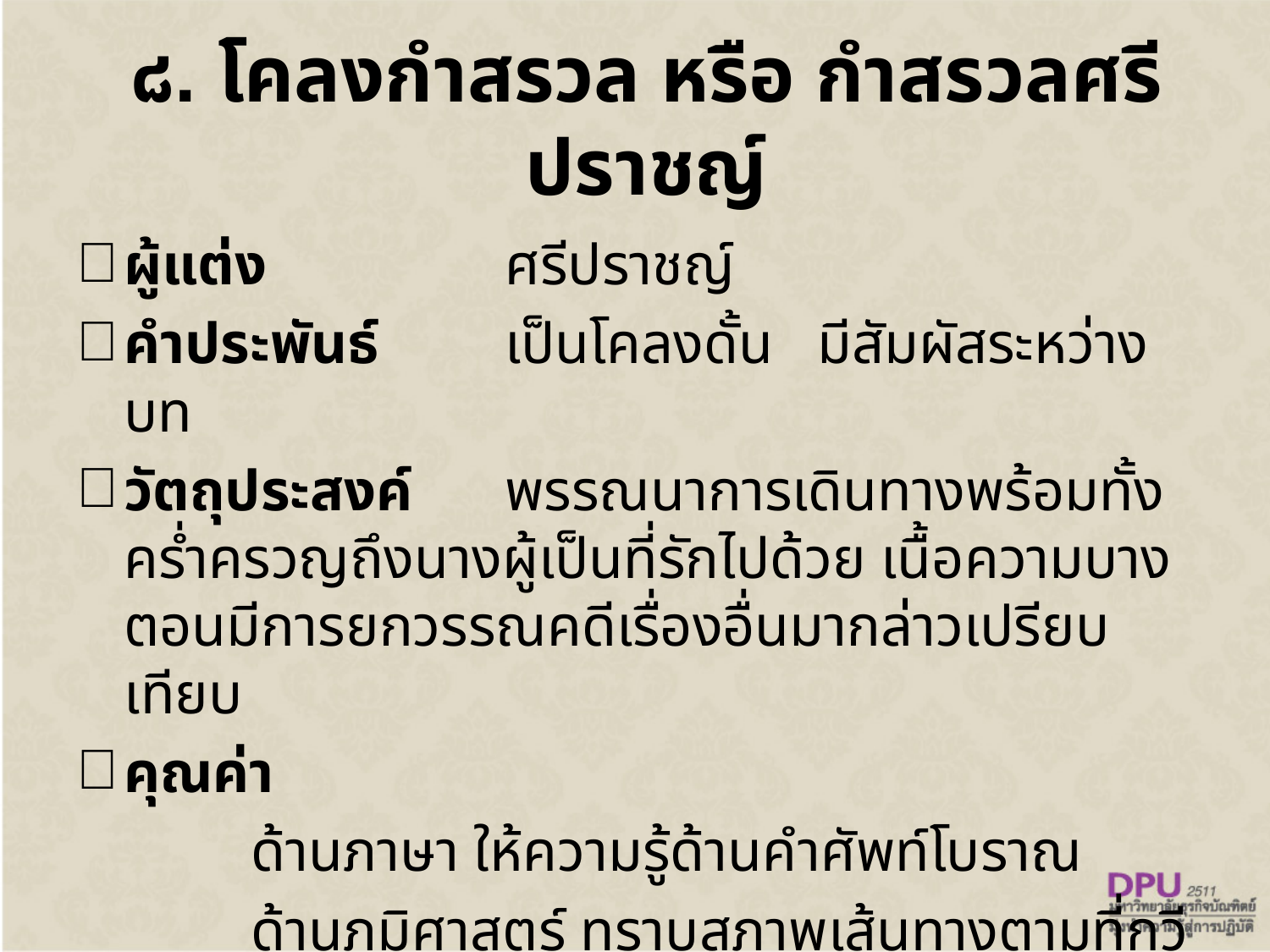

# ๘. โคลงกำสรวล หรือ กำสรวลศรีปราชญ์
ผู้แต่ง		ศรีปราชญ์
คำประพันธ์	เป็นโคลงดั้น   มีสัมผัสระหว่างบท
วัตถุประสงค์	พรรณนาการเดินทางพร้อมทั้งคร่ำครวญถึงนางผู้เป็นที่รักไปด้วย เนื้อความบางตอนมีการยกวรรณคดีเรื่องอื่นมากล่าวเปรียบเทียบ
คุณค่า
		ด้านภาษา ให้ความรู้ด้านคำศัพท์โบราณ
		ด้านภูมิศาสตร์ ทราบสภาพเส้นทางตามที่กวีกล่าว
		ด้านสังคม ได้รู้ถึงความเป็นอยู่ การแต่งกาย